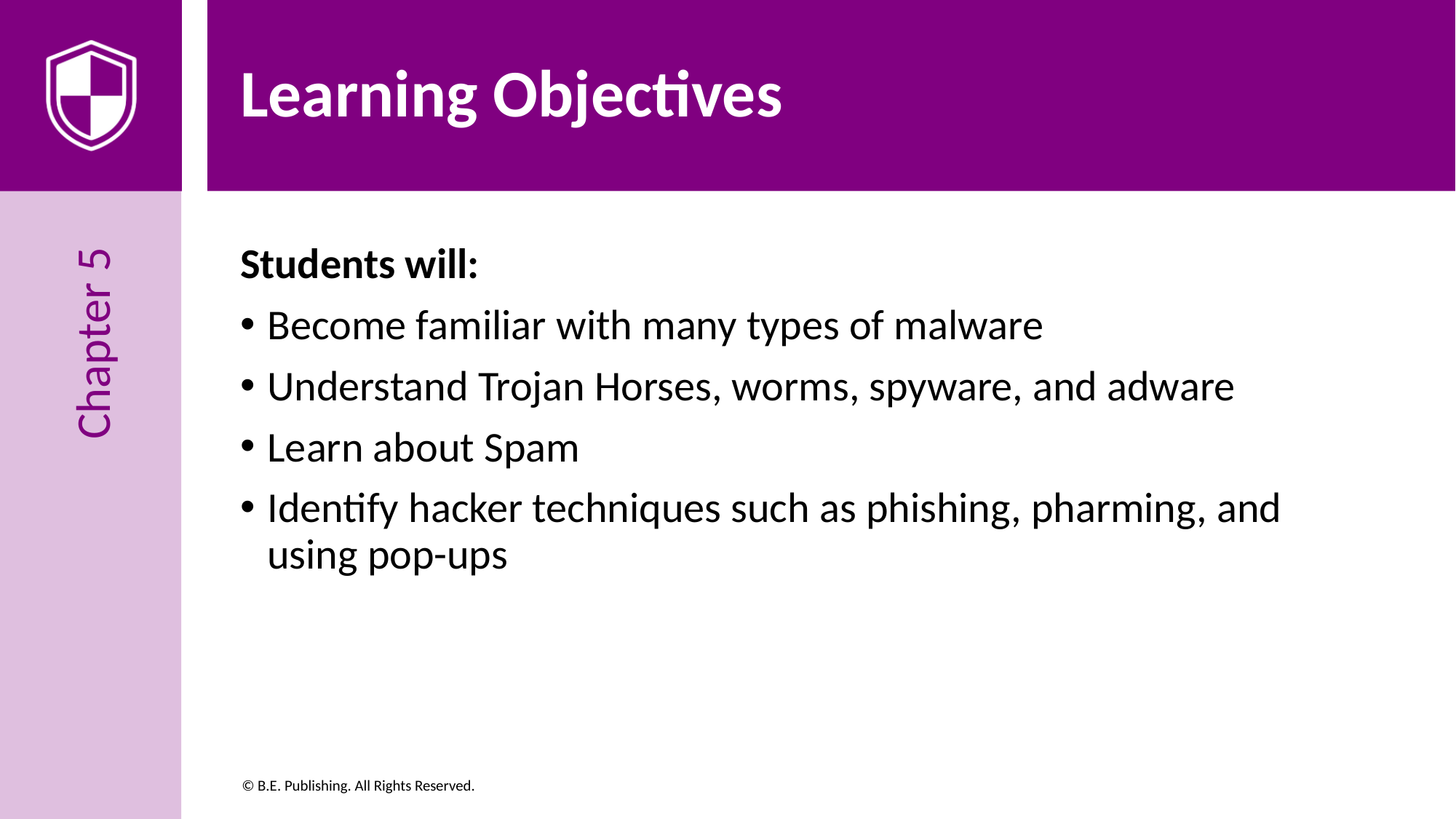

# Learning Objectives
Students will:
Become familiar with many types of malware
Understand Trojan Horses, worms, spyware, and adware
Learn about Spam
Identify hacker techniques such as phishing, pharming, and using pop-ups